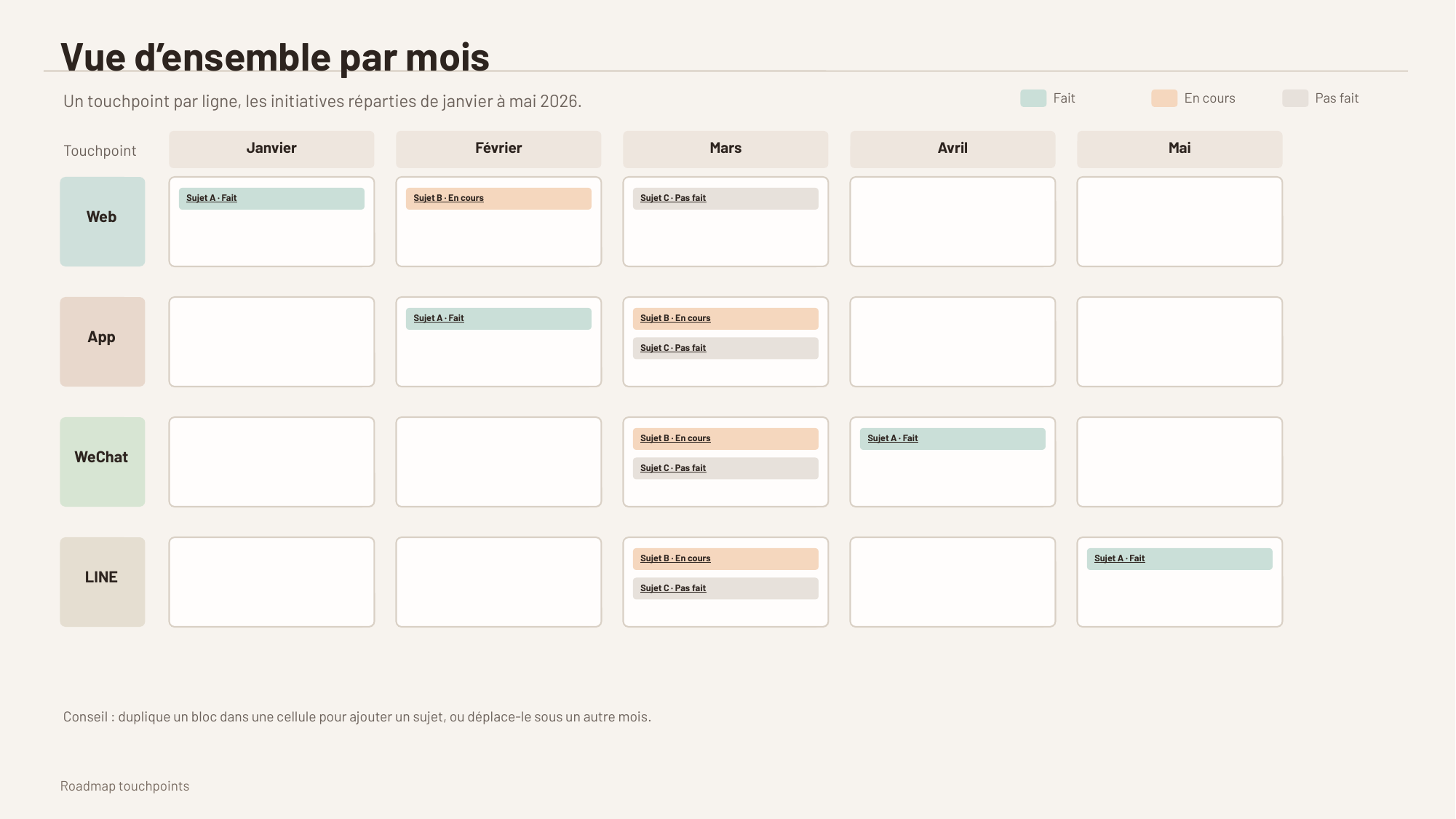

Vue d’ensemble par mois
Un touchpoint par ligne, les initiatives réparties de janvier à mai 2026.
Fait
En cours
Pas fait

Janvier
Février
Mars
Avril
Mai
Touchpoint

Sujet A · Fait
Sujet B · En cours
Sujet C · Pas fait
Web

Sujet A · Fait
Sujet B · En cours
App

Sujet C · Pas fait

Sujet B · En cours
Sujet A · Fait
WeChat

Sujet C · Pas fait

Sujet B · En cours
Sujet A · Fait
LINE

Sujet C · Pas fait
Conseil : duplique un bloc dans une cellule pour ajouter un sujet, ou déplace-le sous un autre mois.